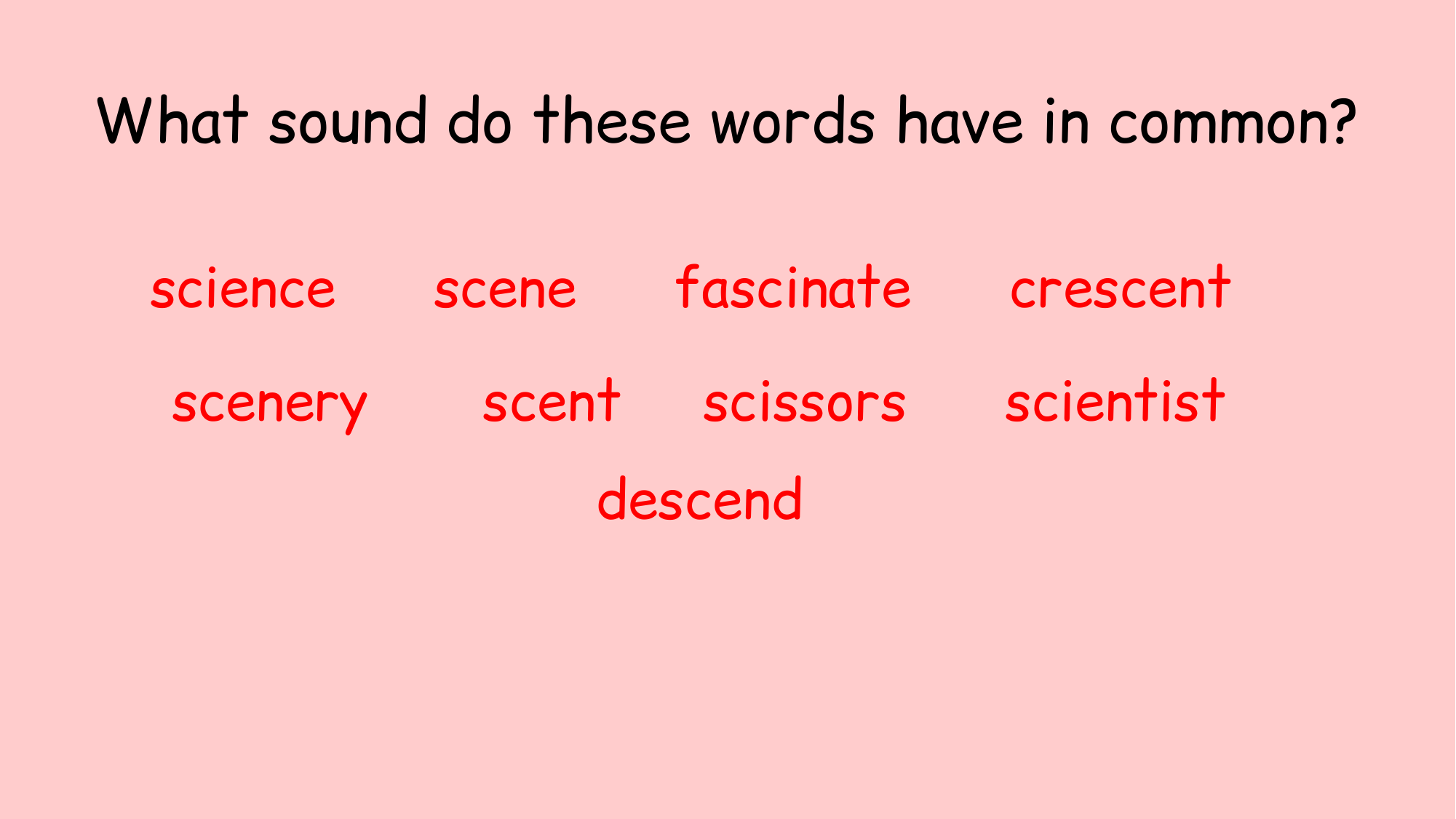

# What sound do these words have in common?
science      scene      fascinate      crescent
scenery       scent     scissors      scientist
descend